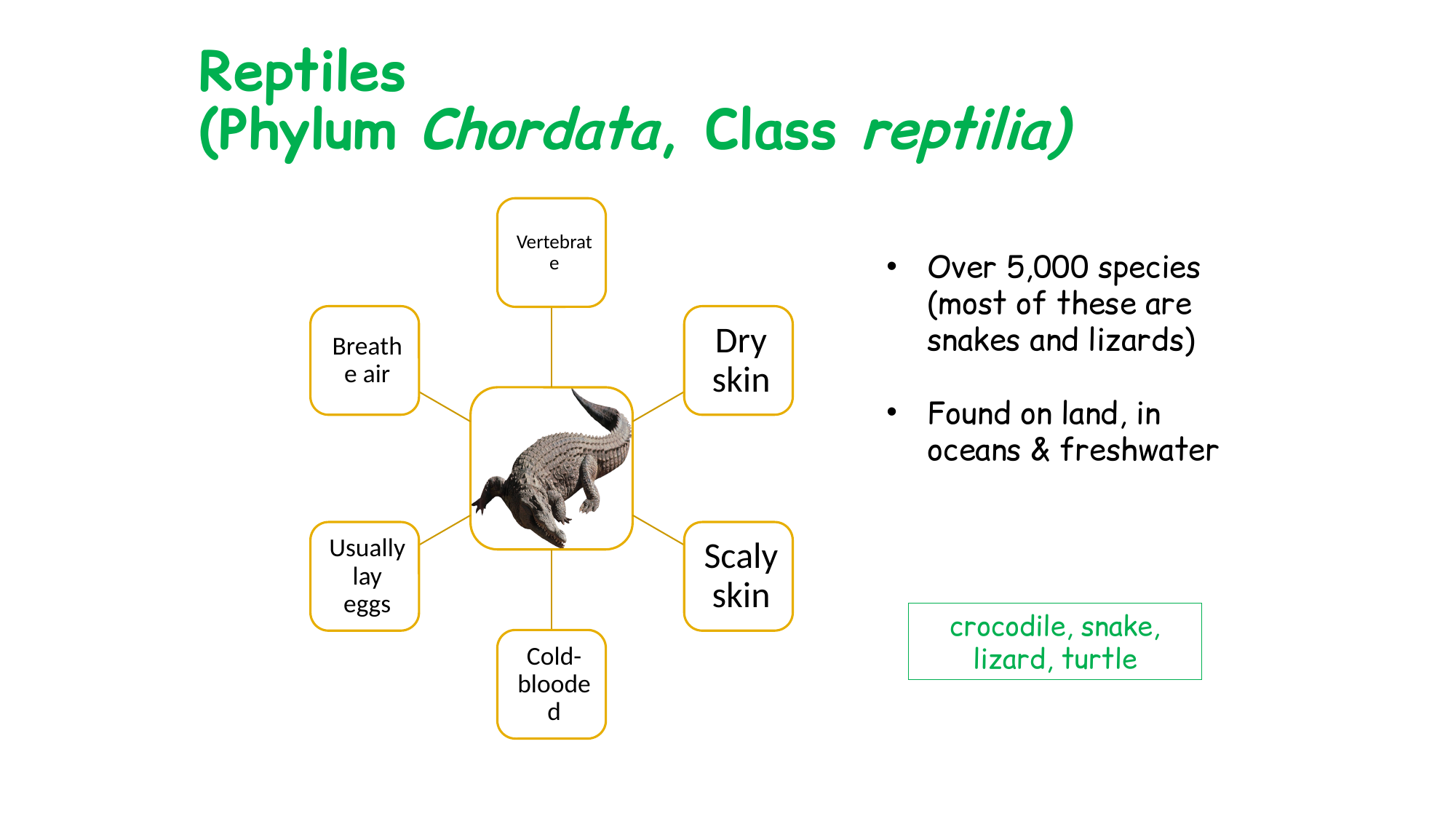

# Reptiles (Phylum Chordata, Class reptilia)

Vertebrate
Dry skin
Scaly skin
Cold-blooded
Usually lay eggs
Breathe air
Over 5,000 species (most of these are snakes and lizards)

Found on land, in oceans & freshwater
crocodile, snake, lizard, turtle